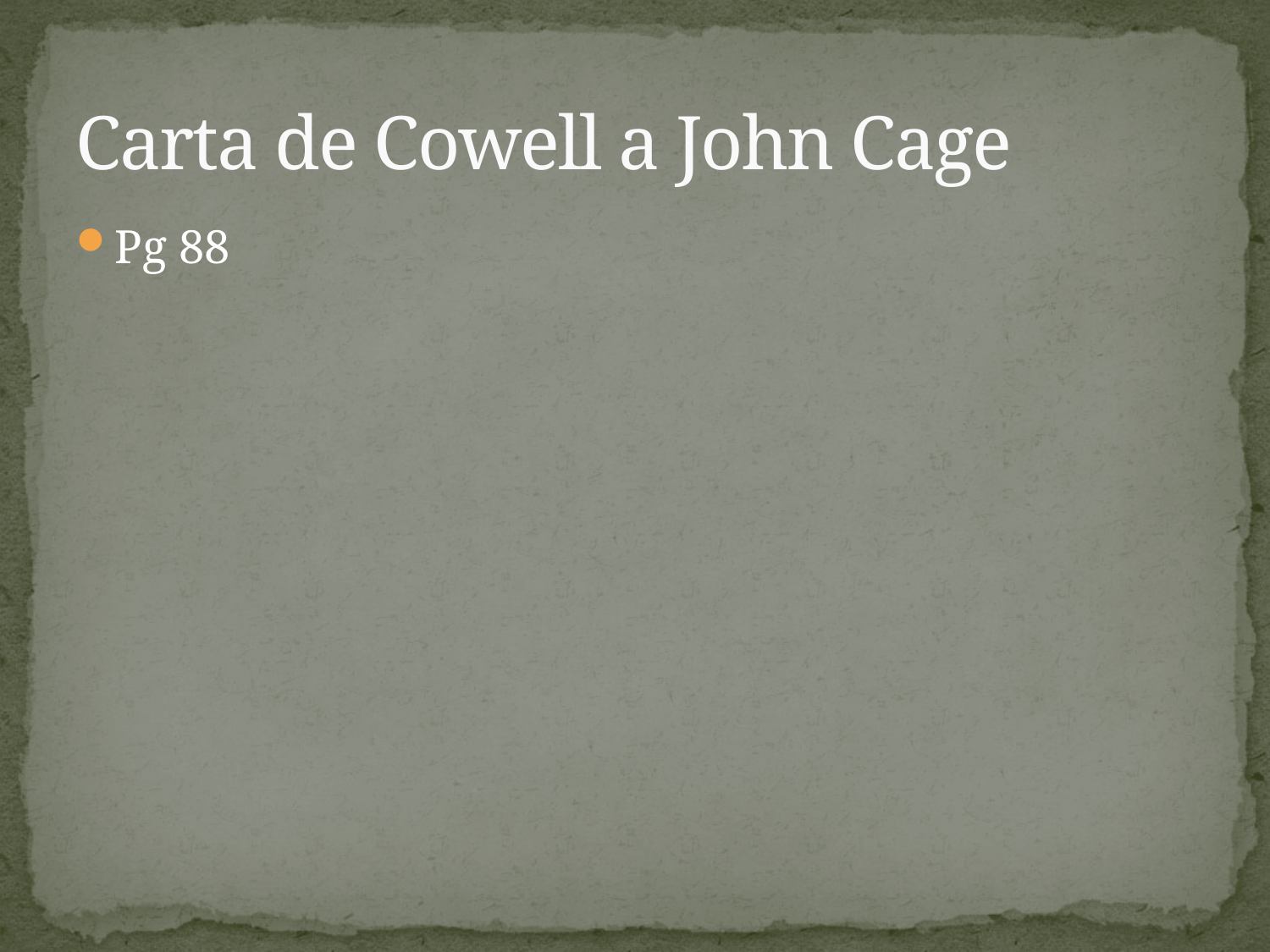

# Carta de Cowell a John Cage
Pg 88